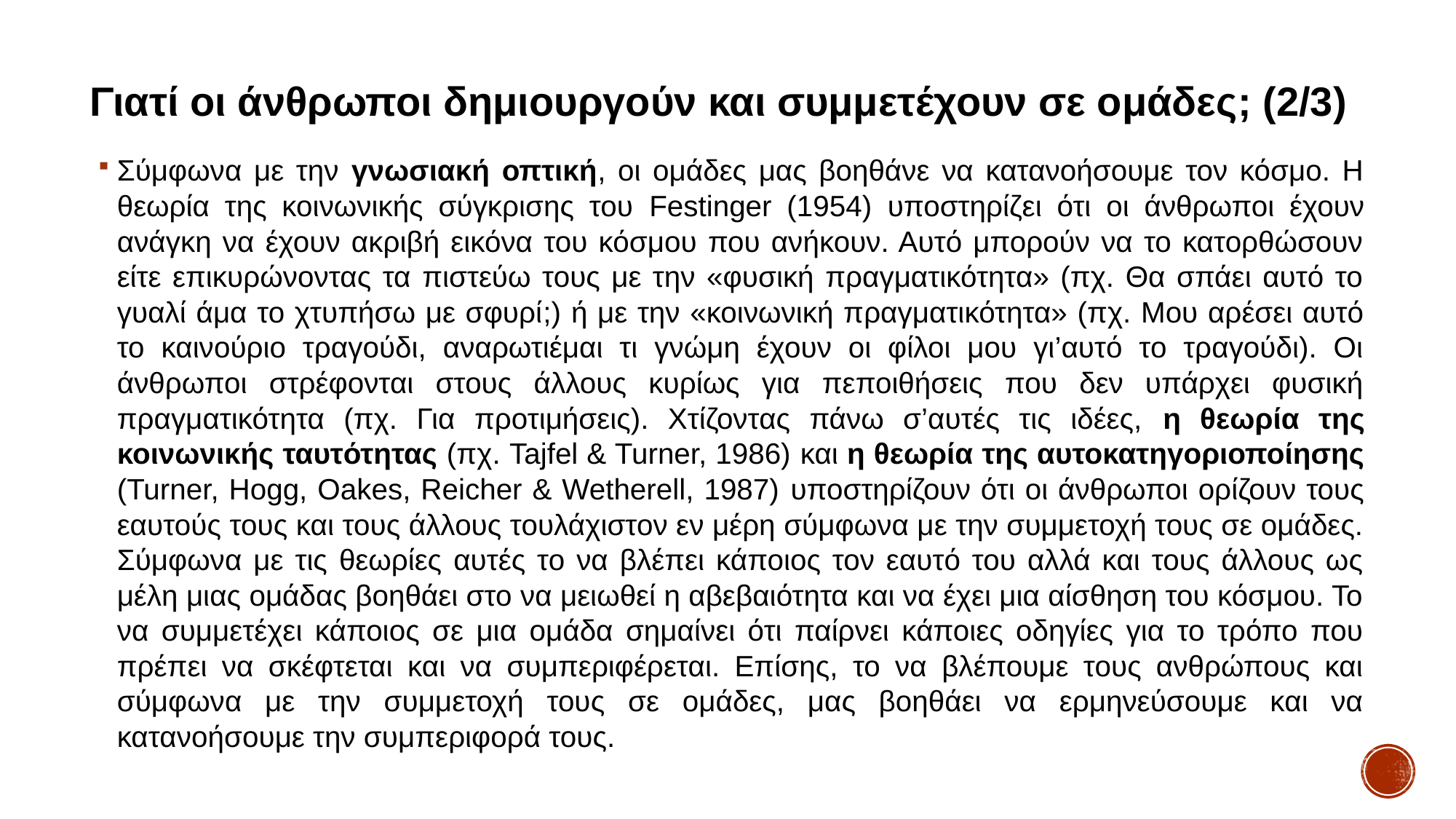

# Γιατί οι άνθρωποι δημιουργούν και συμμετέχουν σε ομάδες; (2/3)
Σύμφωνα με την γνωσιακή οπτική, οι ομάδες μας βοηθάνε να κατανοήσουμε τον κόσμο. Η θεωρία της κοινωνικής σύγκρισης του Festinger (1954) υποστηρίζει ότι οι άνθρωποι έχουν ανάγκη να έχουν ακριβή εικόνα του κόσμου που ανήκουν. Αυτό μπορούν να το κατορθώσουν είτε επικυρώνοντας τα πιστεύω τους με την «φυσική πραγματικότητα» (πχ. Θα σπάει αυτό το γυαλί άμα το χτυπήσω με σφυρί;) ή με την «κοινωνική πραγματικότητα» (πχ. Μου αρέσει αυτό το καινούριο τραγούδι, αναρωτιέμαι τι γνώμη έχουν οι φίλοι μου γι’αυτό το τραγούδι). Οι άνθρωποι στρέφονται στους άλλους κυρίως για πεποιθήσεις που δεν υπάρχει φυσική πραγματικότητα (πχ. Για προτιμήσεις). Χτίζοντας πάνω σ’αυτές τις ιδέες, η θεωρία της κοινωνικής ταυτότητας (πχ. Tajfel & Turner, 1986) και η θεωρία της αυτοκατηγοριοποίησης (Turner, Hogg, Oakes, Reicher & Wetherell, 1987) υποστηρίζουν ότι οι άνθρωποι ορίζουν τους εαυτούς τους και τους άλλους τουλάχιστον εν μέρη σύμφωνα με την συμμετοχή τους σε ομάδες. Σύμφωνα με τις θεωρίες αυτές το να βλέπει κάποιος τον εαυτό του αλλά και τους άλλους ως μέλη μιας ομάδας βοηθάει στο να μειωθεί η αβεβαιότητα και να έχει μια αίσθηση του κόσμου. Το να συμμετέχει κάποιος σε μια ομάδα σημαίνει ότι παίρνει κάποιες οδηγίες για το τρόπο που πρέπει να σκέφτεται και να συμπεριφέρεται. Επίσης, το να βλέπουμε τους ανθρώπους και σύμφωνα με την συμμετοχή τους σε ομάδες, μας βοηθάει να ερμηνεύσουμε και να κατανοήσουμε την συμπεριφορά τους.